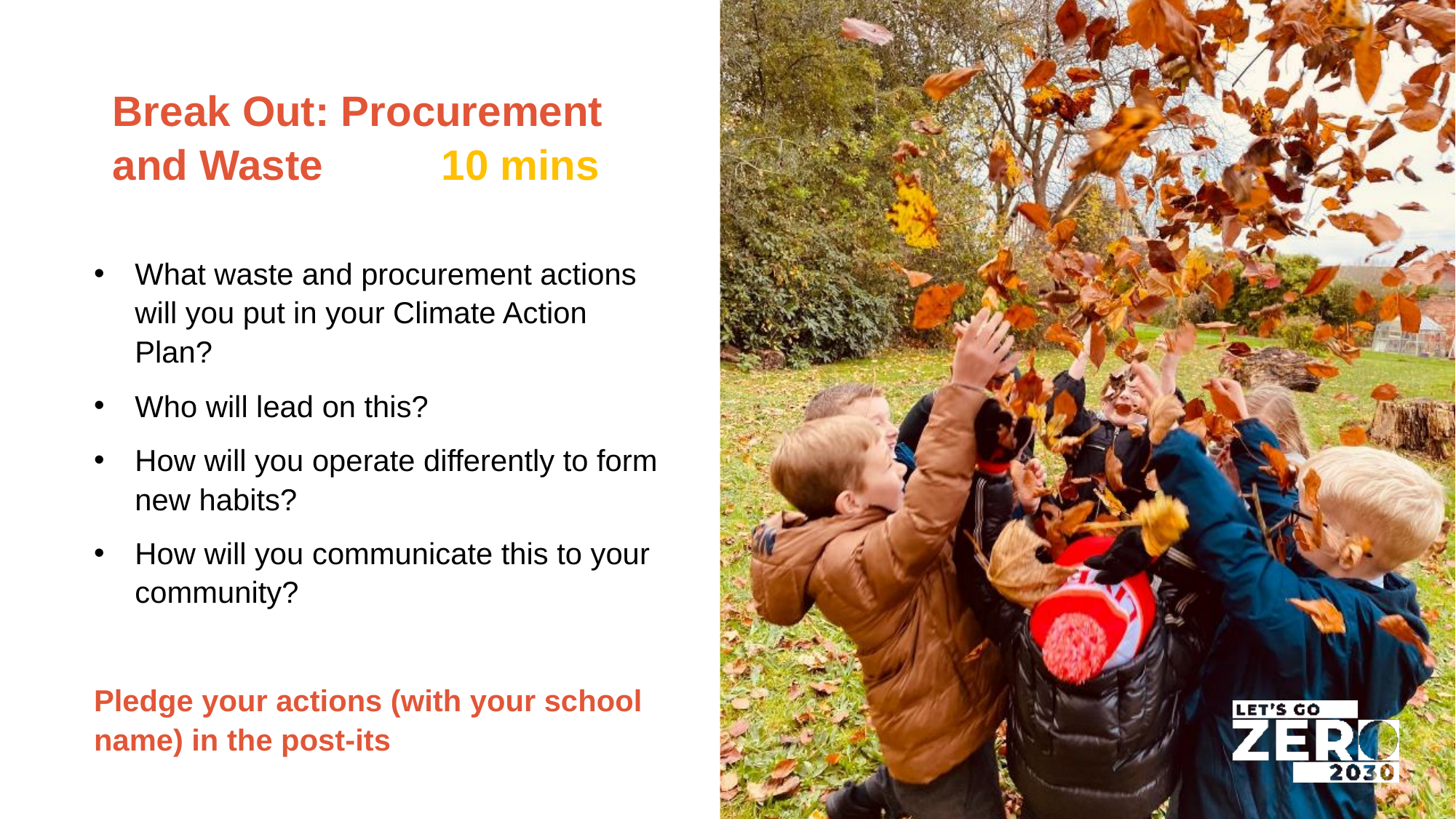

Break Out: Procurement and Waste          10 mins

What waste and procurement actions will you put in your Climate Action Plan?
Who will lead on this?
How will you operate differently to form new habits?
How will you communicate this to your community?

Pledge your actions (with your school name) in the post-its